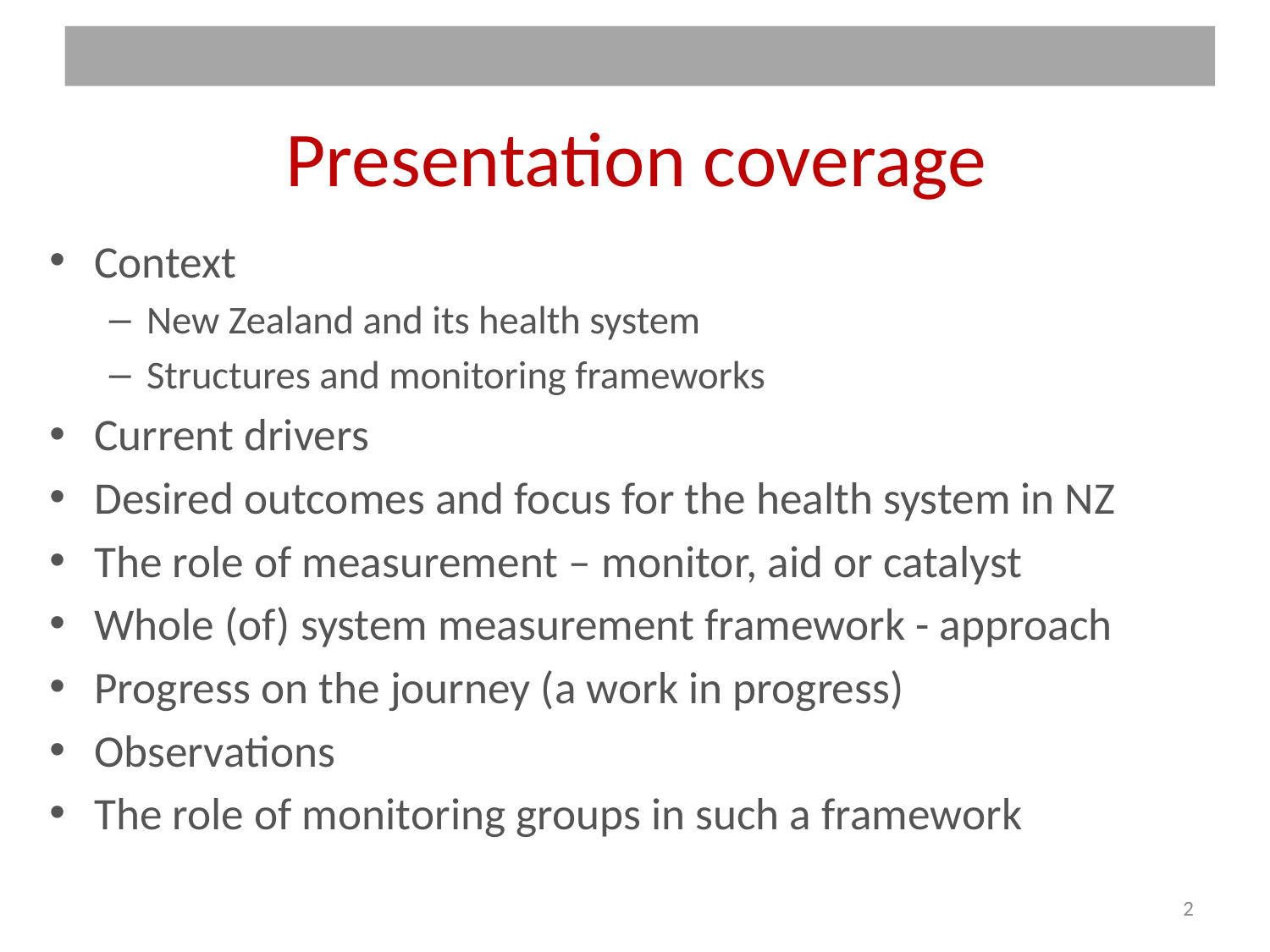

# Presentation coverage
Context
New Zealand and its health system
Structures and monitoring frameworks
Current drivers
Desired outcomes and focus for the health system in NZ
The role of measurement – monitor, aid or catalyst
Whole (of) system measurement framework - approach
Progress on the journey (a work in progress)
Observations
The role of monitoring groups in such a framework

2